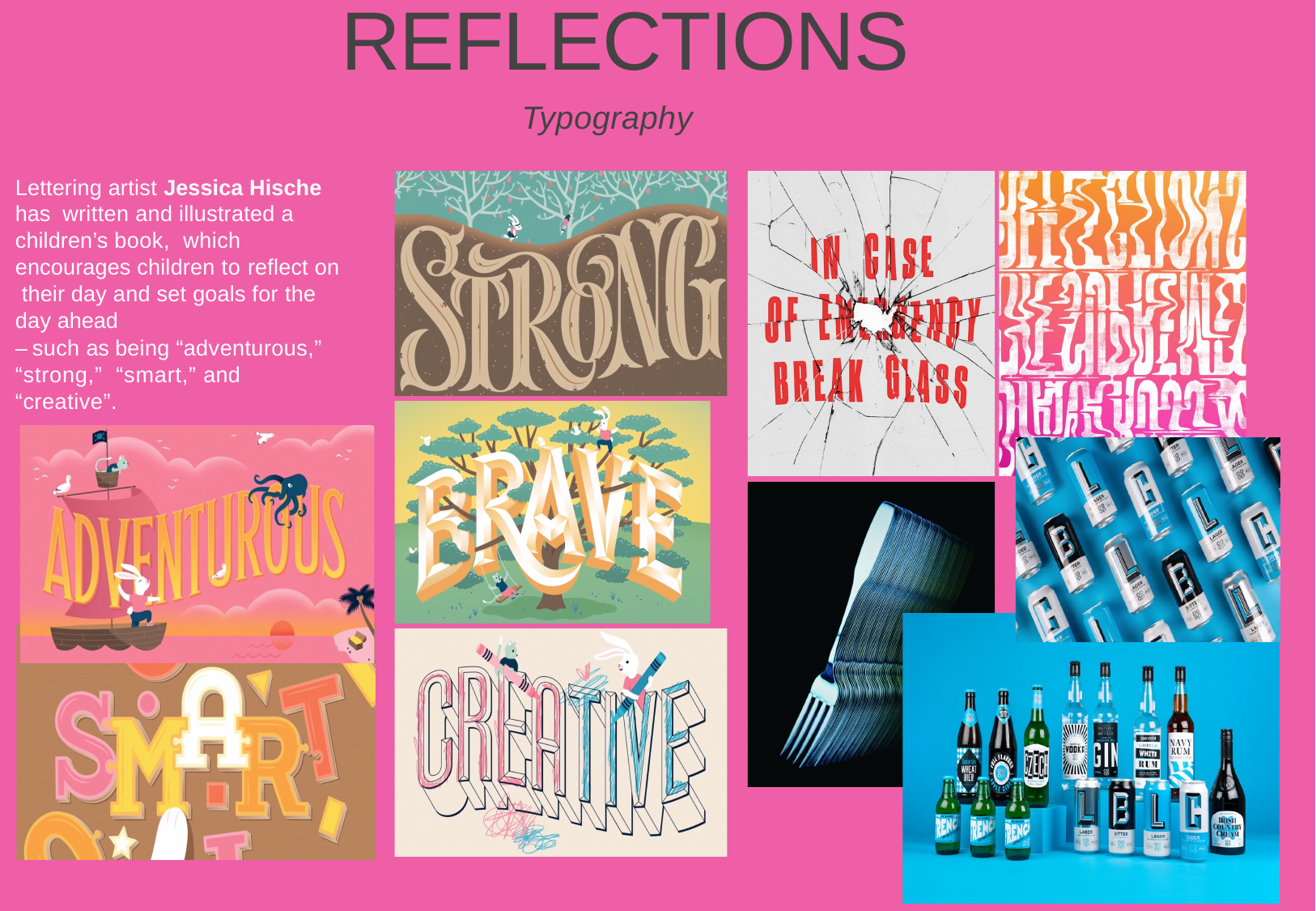

# REFLECTIONS
Typography

Lettering artist Jessica Hische has  written and illustrated a children’s book,  which encourages children to reflect on  their day and set goals for the day ahead
– such as being “adventurous,” “strong,”  “smart,” and “creative”.